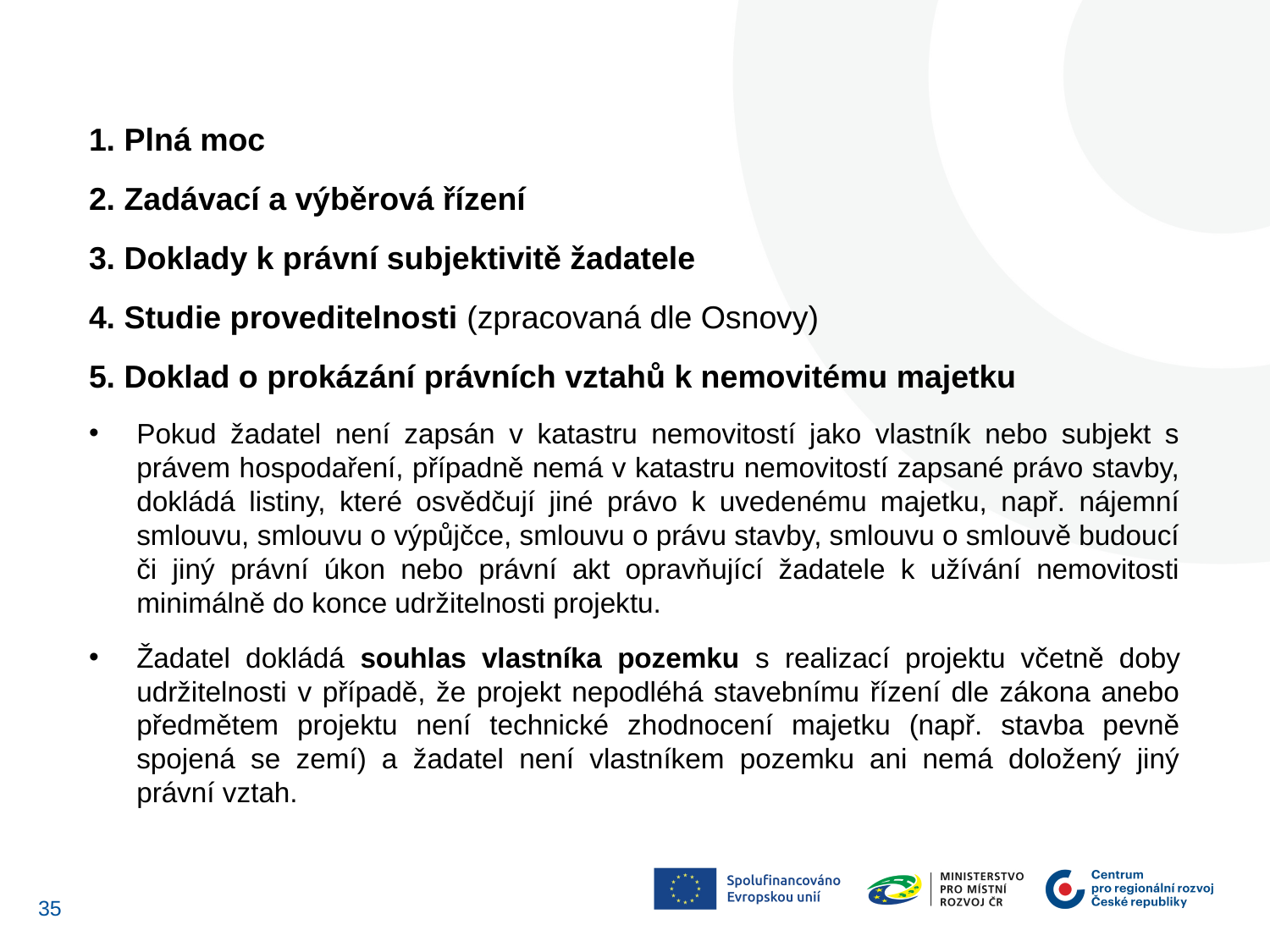

1. Plná moc
2. Zadávací a výběrová řízení
3. Doklady k právní subjektivitě žadatele
4. Studie proveditelnosti (zpracovaná dle Osnovy)
5. Doklad o prokázání právních vztahů k nemovitému majetku
Pokud žadatel není zapsán v katastru nemovitostí jako vlastník nebo subjekt s právem hospodaření, případně nemá v katastru nemovitostí zapsané právo stavby, dokládá listiny, které osvědčují jiné právo k uvedenému majetku, např. nájemní smlouvu, smlouvu o výpůjčce, smlouvu o právu stavby, smlouvu o smlouvě budoucí či jiný právní úkon nebo právní akt opravňující žadatele k užívání nemovitosti minimálně do konce udržitelnosti projektu.
Žadatel dokládá souhlas vlastníka pozemku s realizací projektu včetně doby udržitelnosti v případě, že projekt nepodléhá stavebnímu řízení dle zákona anebo předmětem projektu není technické zhodnocení majetku (např. stavba pevně spojená se zemí) a žadatel není vlastníkem pozemku ani nemá doložený jiný právní vztah.

35